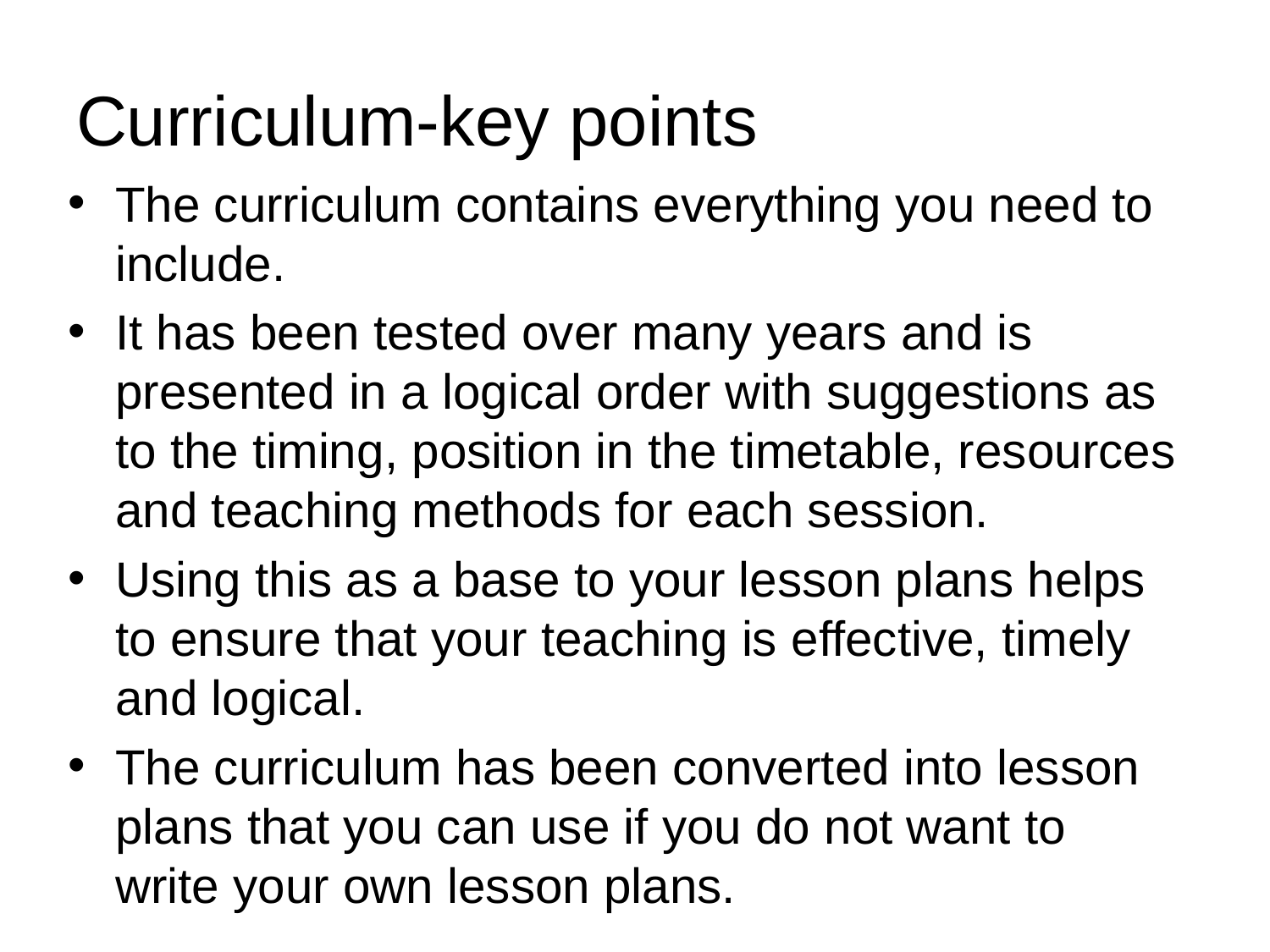

# Curriculum-key points
The curriculum contains everything you need to include.
It has been tested over many years and is presented in a logical order with suggestions as to the timing, position in the timetable, resources and teaching methods for each session.
Using this as a base to your lesson plans helps to ensure that your teaching is effective, timely and logical.
The curriculum has been converted into lesson plans that you can use if you do not want to write your own lesson plans.